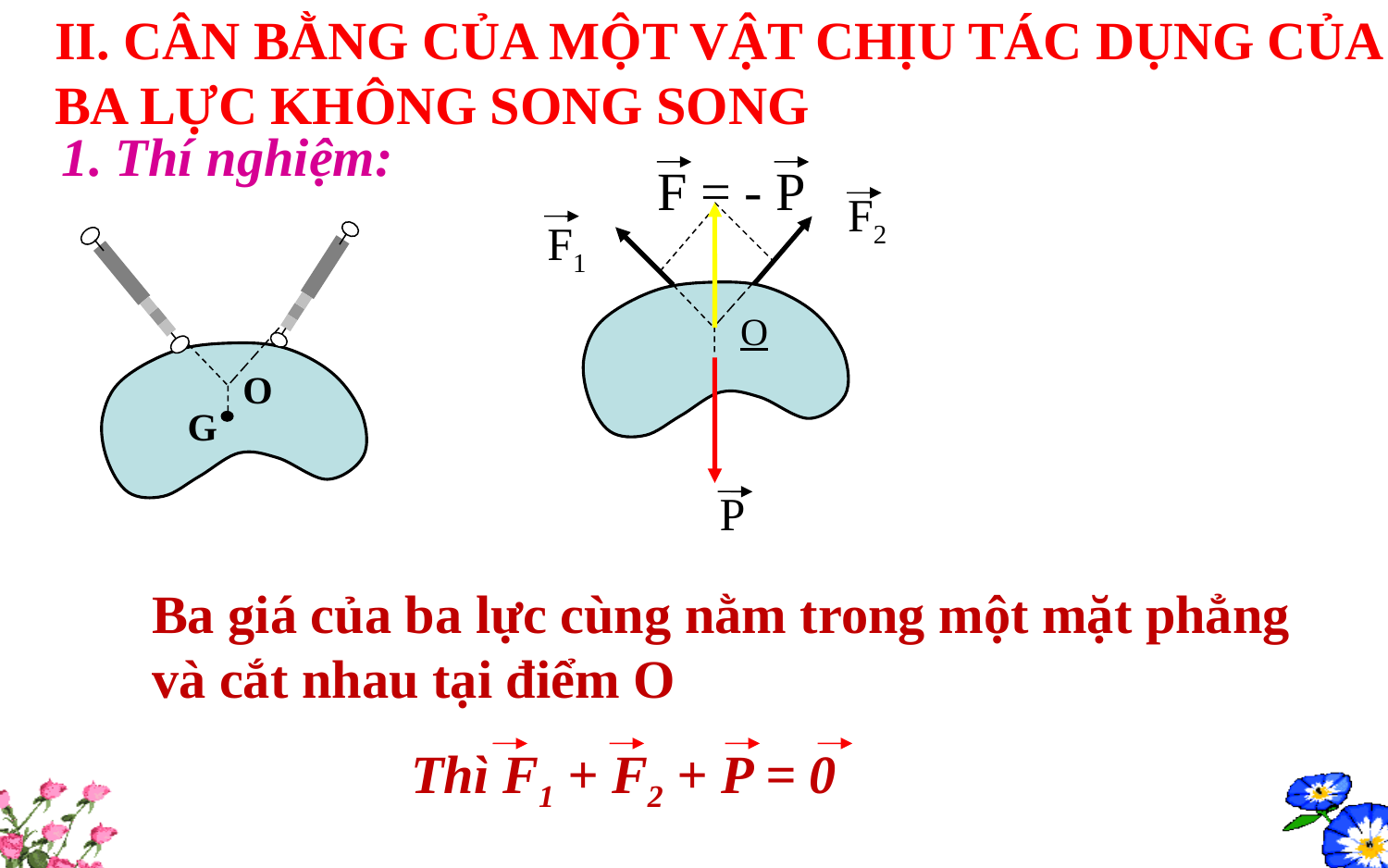

II. CÂN BẰNG CỦA MỘT VẬT CHỊU TÁC DỤNG CỦA
BA LỰC KHÔNG SONG SONG
1. Thí nghiệm:

F = - P

F2

F1

O

O
G
P

Ba giá của ba lực cùng nằm trong một mặt phẳng
và cắt nhau tại điểm O
Thì F1 + F2 + P = 0